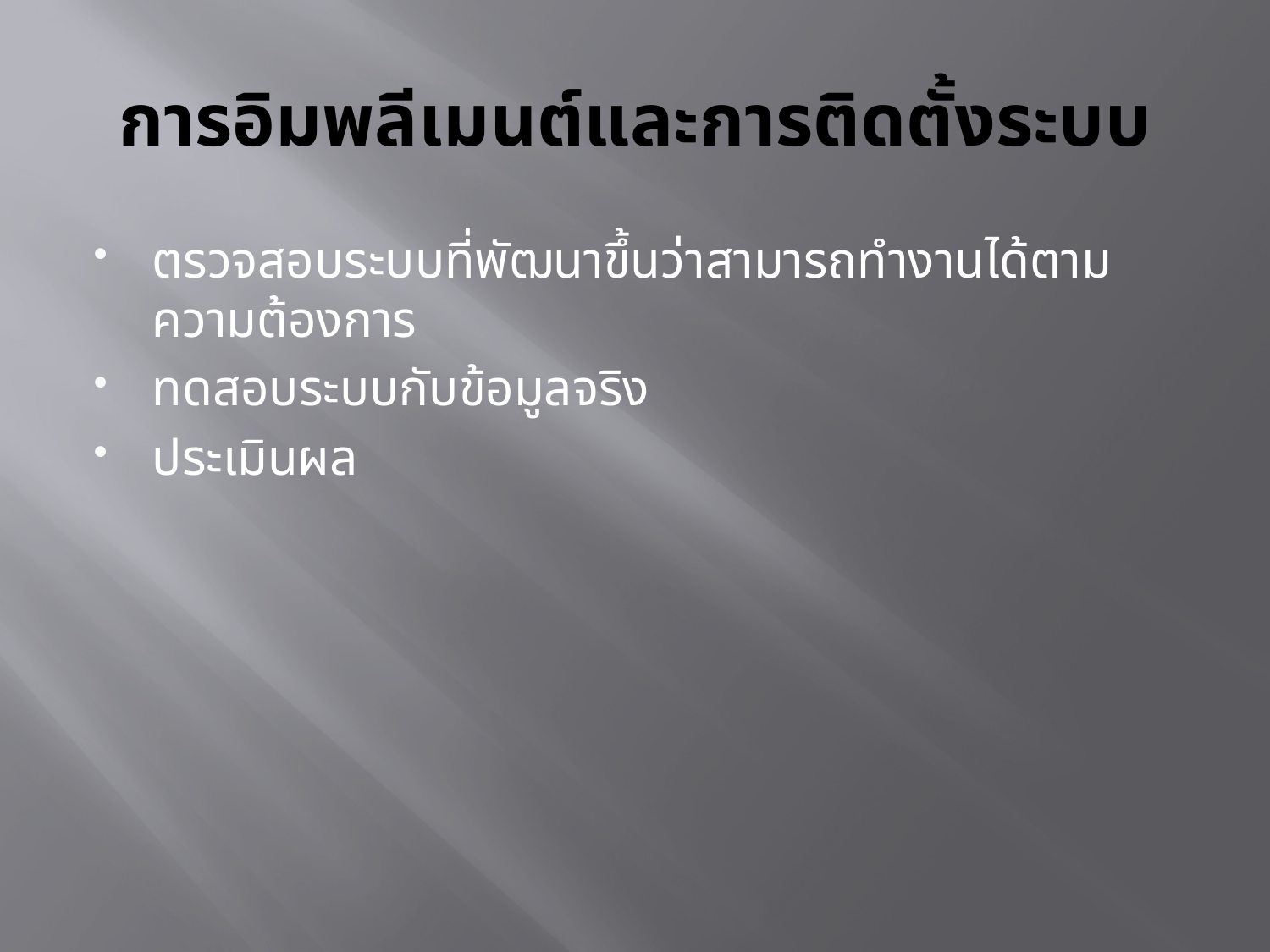

# การอิมพลีเมนต์และการติดตั้งระบบ
ตรวจสอบระบบที่พัฒนาขึ้นว่าสามารถทำงานได้ตามความต้องการ
ทดสอบระบบกับข้อมูลจริง
ประเมินผล